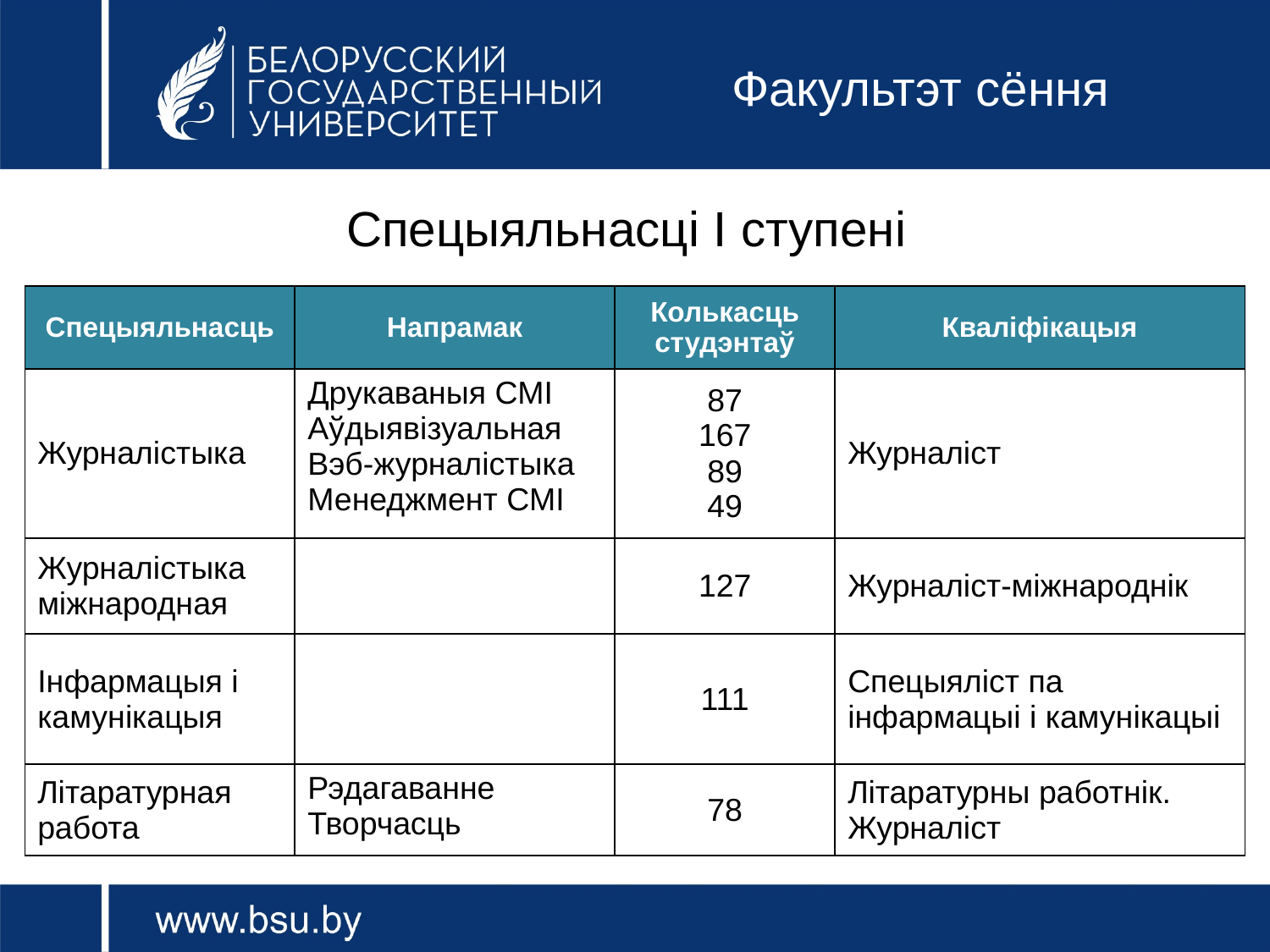

# Факультэт сёння
Спецыяльнасці I ступені
| Спецыяльнасць | Напрамак | Колькасць студэнтаў | Кваліфікацыя |
| --- | --- | --- | --- |
| Журналістыка | Друкаваныя СМІ Аўдыявізуальная Вэб-журналістыка Менеджмент СМІ | 87 167 89 49 | Журналіст |
| Журналістыка міжнародная |  | 127 | Журналіст-міжнароднік |
| Інфармацыя і камунікацыя |  | 111 | Спецыяліст па інфармацыі і камунікацыі |
| Літаратурная работа | Рэдагаванне Творчасць | 78 | Літаратурны работнік. Журналіст |